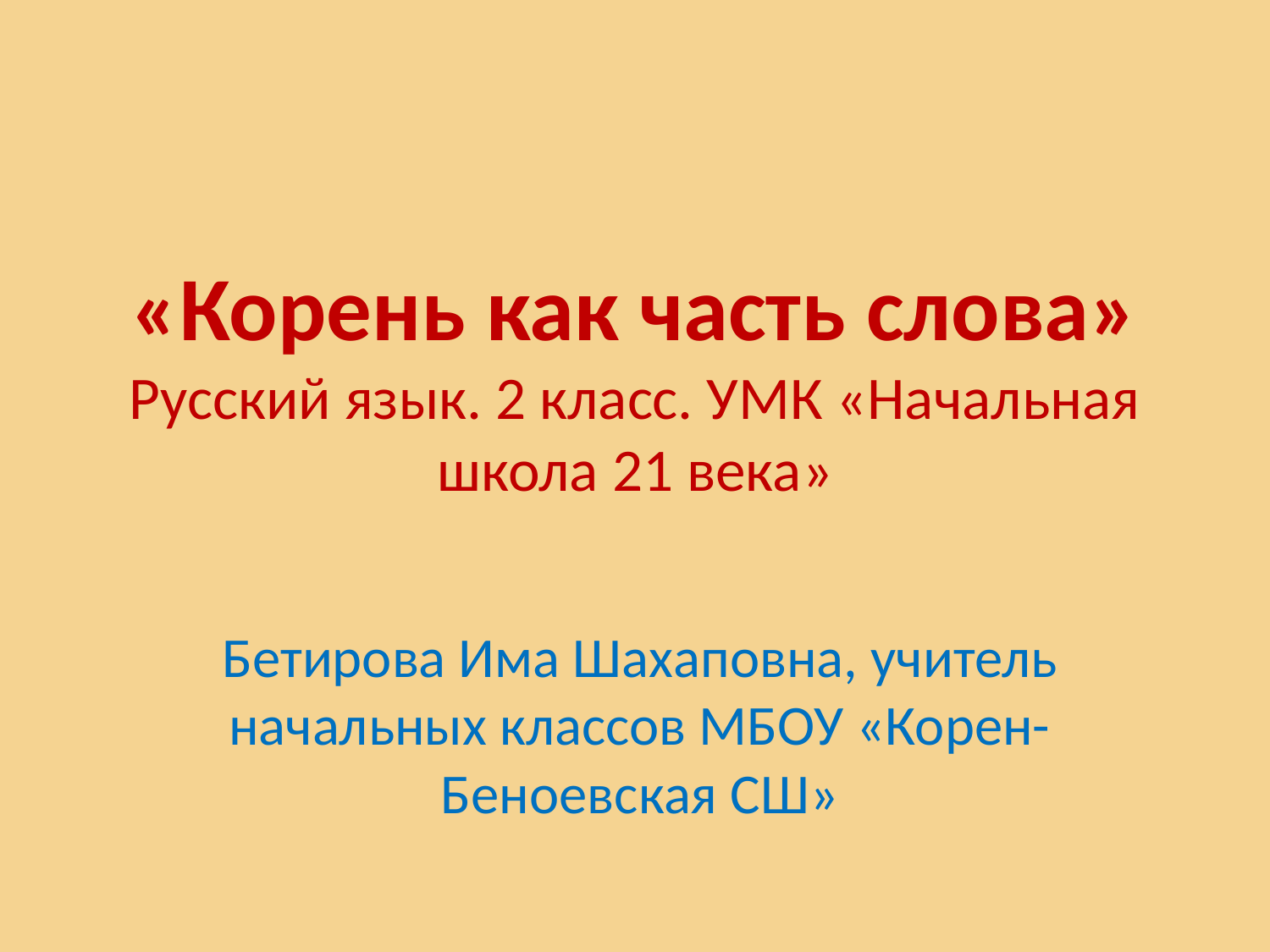

# «Корень как часть слова» Русский язык. 2 класс. УМК «Начальная школа 21 века»
Бетирова Има Шахаповна, учитель начальных классов МБОУ «Корен-Беноевская СШ»